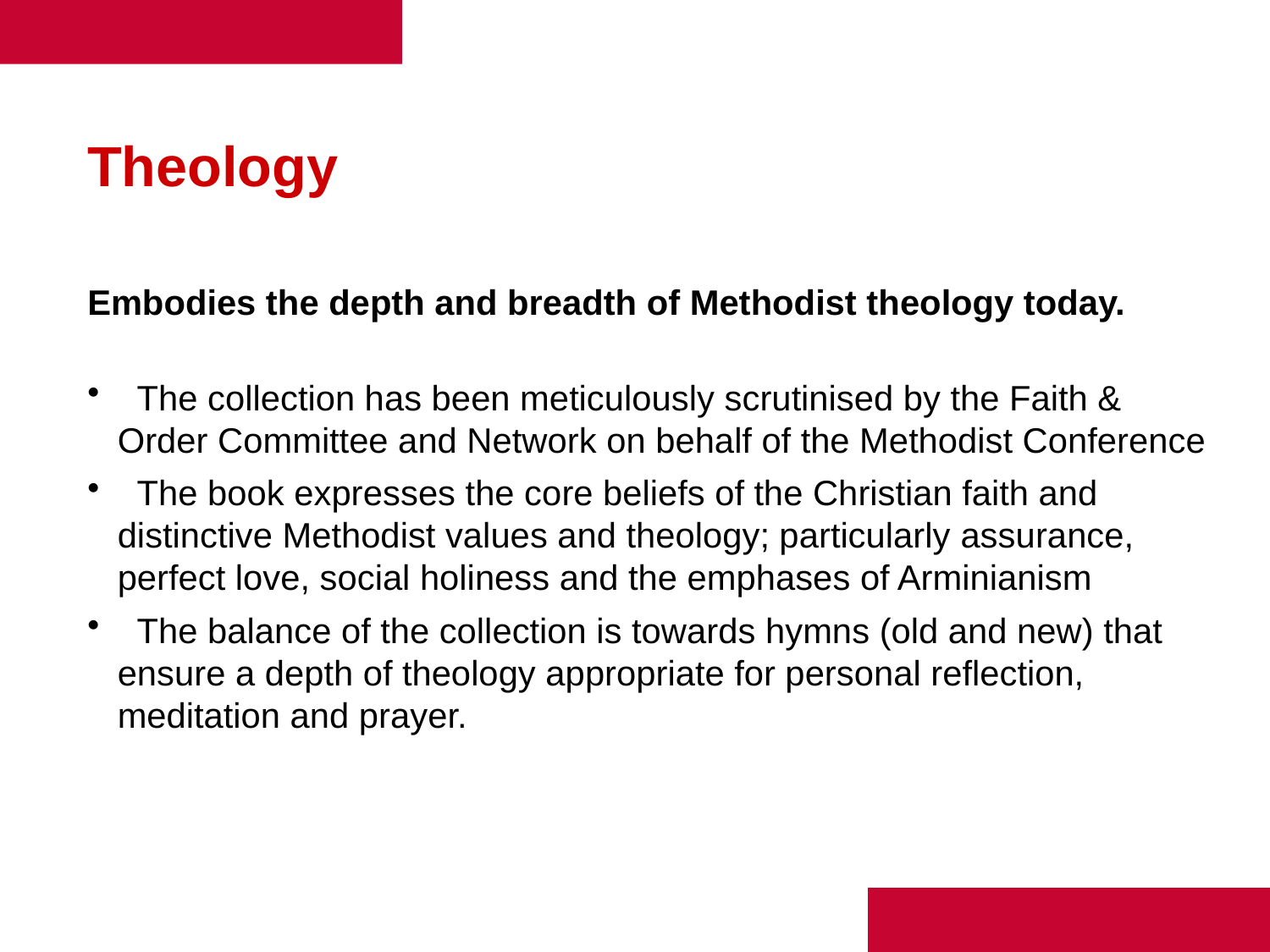

Theology

Embodies the depth and breadth of Methodist theology today.

  The collection has been meticulously scrutinised by the Faith &   Order Committee and Network on behalf of the Methodist Conference
  The book expresses the core beliefs of the Christian faith and   distinctive Methodist values and theology; particularly assurance, perfect love, social holiness and the emphases of Arminianism
  The balance of the collection is towards hymns (old and new) that ensure a depth of theology appropriate for personal reflection, meditation and prayer.